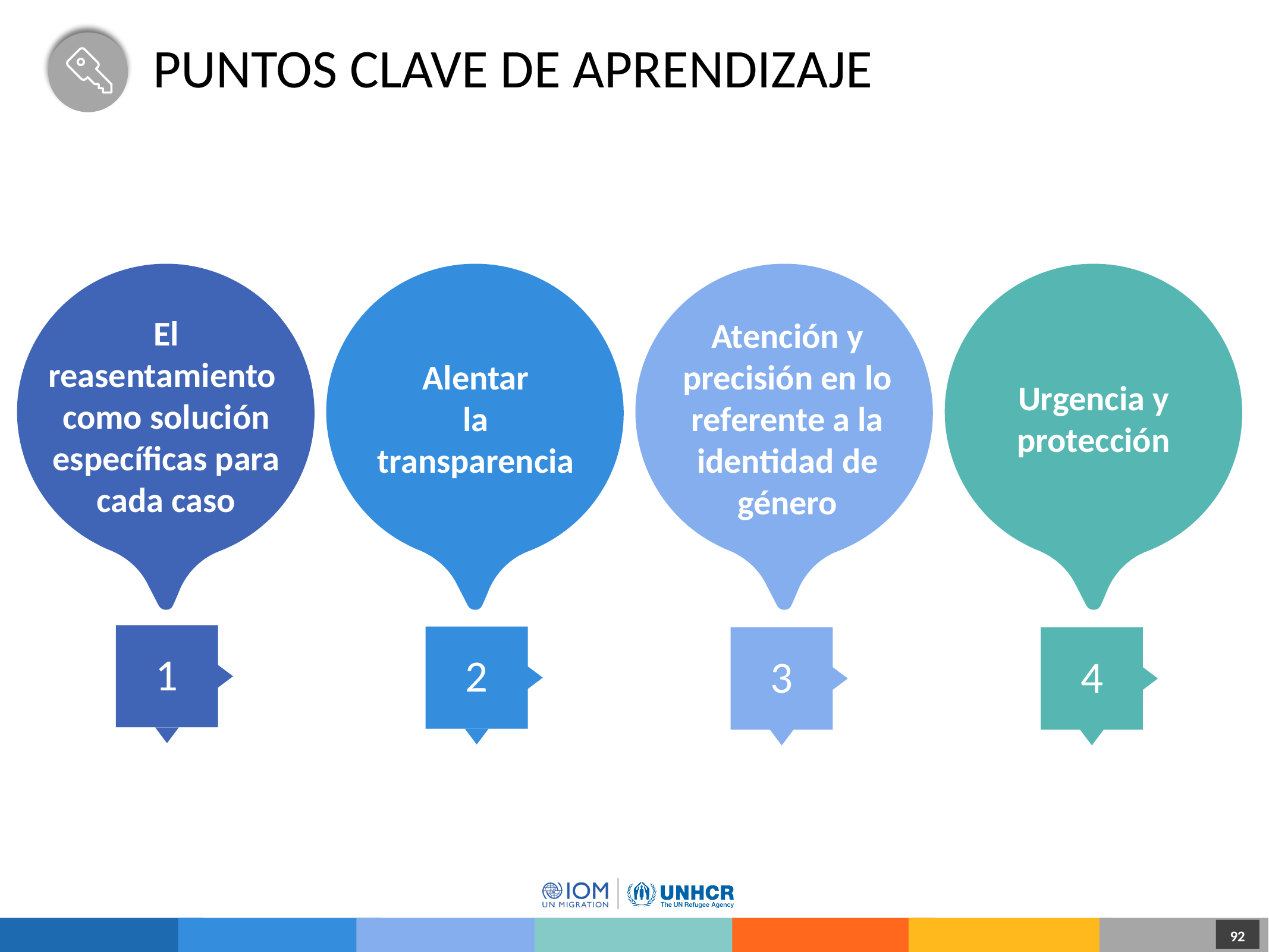

# Puntos clave de aprendizaje

El reasentamiento
como solución específicas para cada caso
1

Alentar
la transparencia
2

Atención y precisión en lo referente a la identidad de género
3

Urgencia y protección
4

92